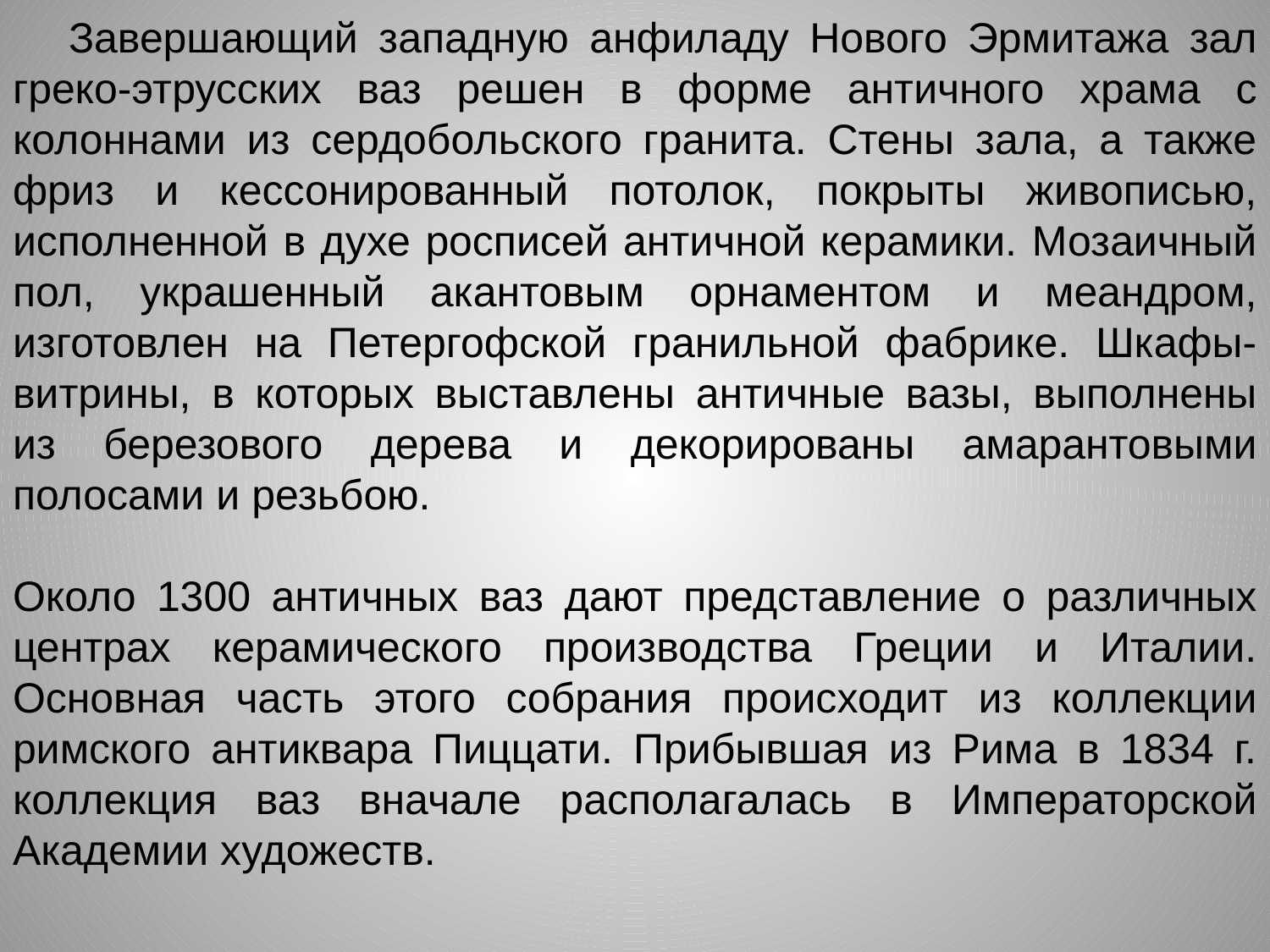

Завершающий западную анфиладу Нового Эрмитажа зал греко-этрусских ваз решен в форме античного храма с колоннами из сердобольского гранита. Стены зала, а также фриз и кессонированный потолок, покрыты живописью, исполненной в духе росписей античной керамики. Мозаичный пол, украшенный акантовым орнаментом и меандром, изготовлен на Петергофской гранильной фабрике. Шкафы-витрины, в которых выставлены античные вазы, выполнены из березового дерева и декорированы амарантовыми полосами и резьбою.
Около 1300 античных ваз дают представление о различных центрах керамического производства Греции и Италии. Основная часть этого собрания происходит из коллекции римского антиквара Пиццати. Прибывшая из Рима в 1834 г. коллекция ваз вначале располагалась в Императорской Академии художеств.